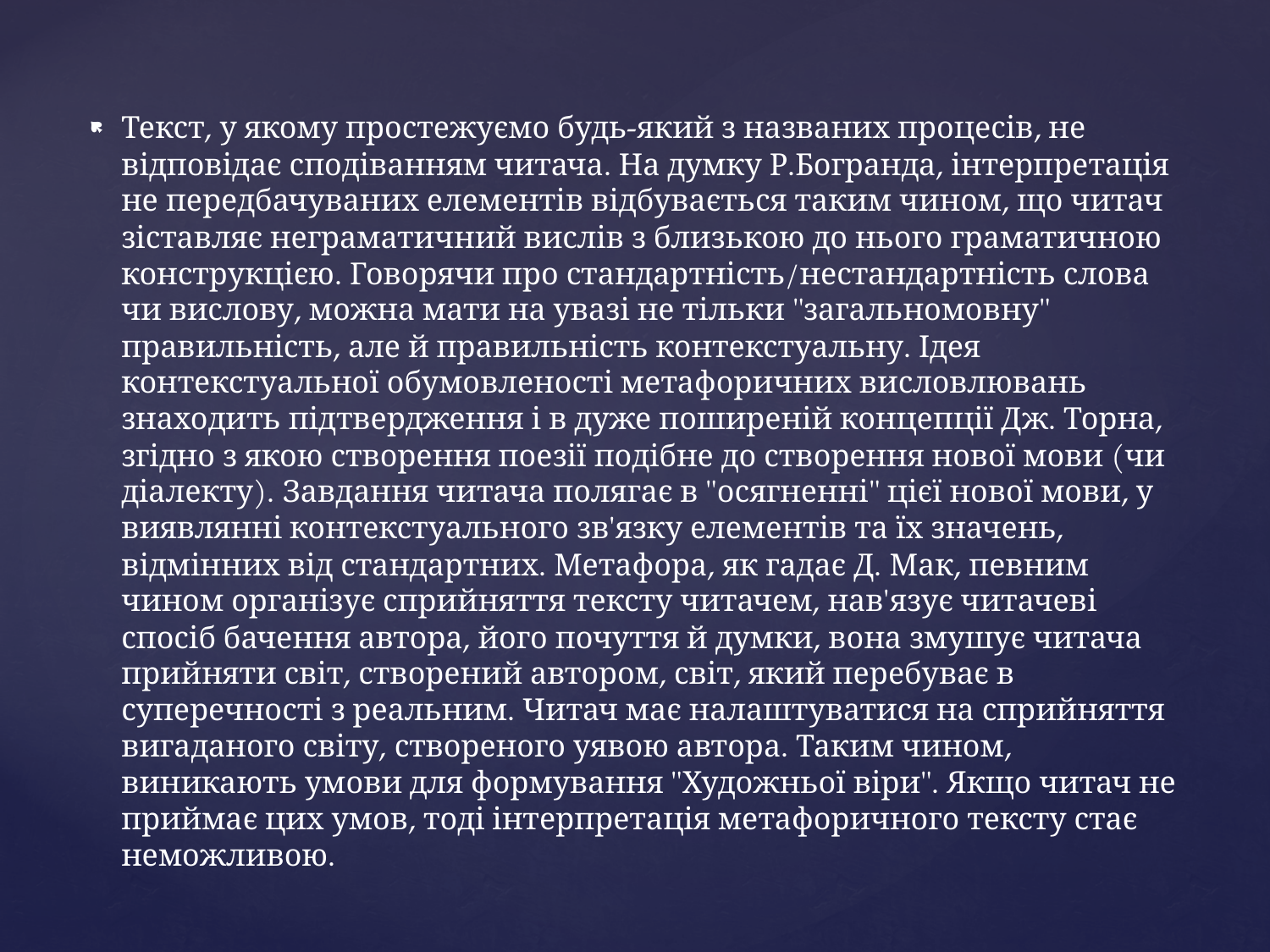

Текст, у якому простежуємо будь-який з названих процесів, не відповідає сподіванням читача. На думку Р.Богранда, інтерпретація не передбачуваних елементів відбувається таким чином, що читач зіставляє неграматичний вислів з близькою до нього граматичною конструкцією. Говорячи про стандартність/нестандартність слова чи вислову, можна мати на увазі не тільки "загальномовну" правильність, але й правильність контекстуальну. Ідея контекстуальної обумовленості метафоричних висловлювань знаходить підтвердження і в дуже поширеній концепції Дж. Торна, згідно з якою створення поезії подібне до створення нової мови (чи діалекту). Завдання читача полягає в "осягненні" цієї нової мови, у виявлянні контекстуального зв'язку елементів та їх значень, відмінних від стандартних. Метафора, як гадає Д. Мак, певним чином організує сприйняття тексту читачем, нав'язує читачеві спосіб бачення автора, його почуття й думки, вона змушує читача прийняти світ, створений автором, світ, який перебуває в суперечності з реальним. Читач має налаштуватися на сприйняття вигаданого світу, створеного уявою автора. Таким чином, виникають умови для формування "Художньої віри". Якщо читач не приймає цих умов, тоді інтерпретація метафоричного тексту стає неможливою.
#